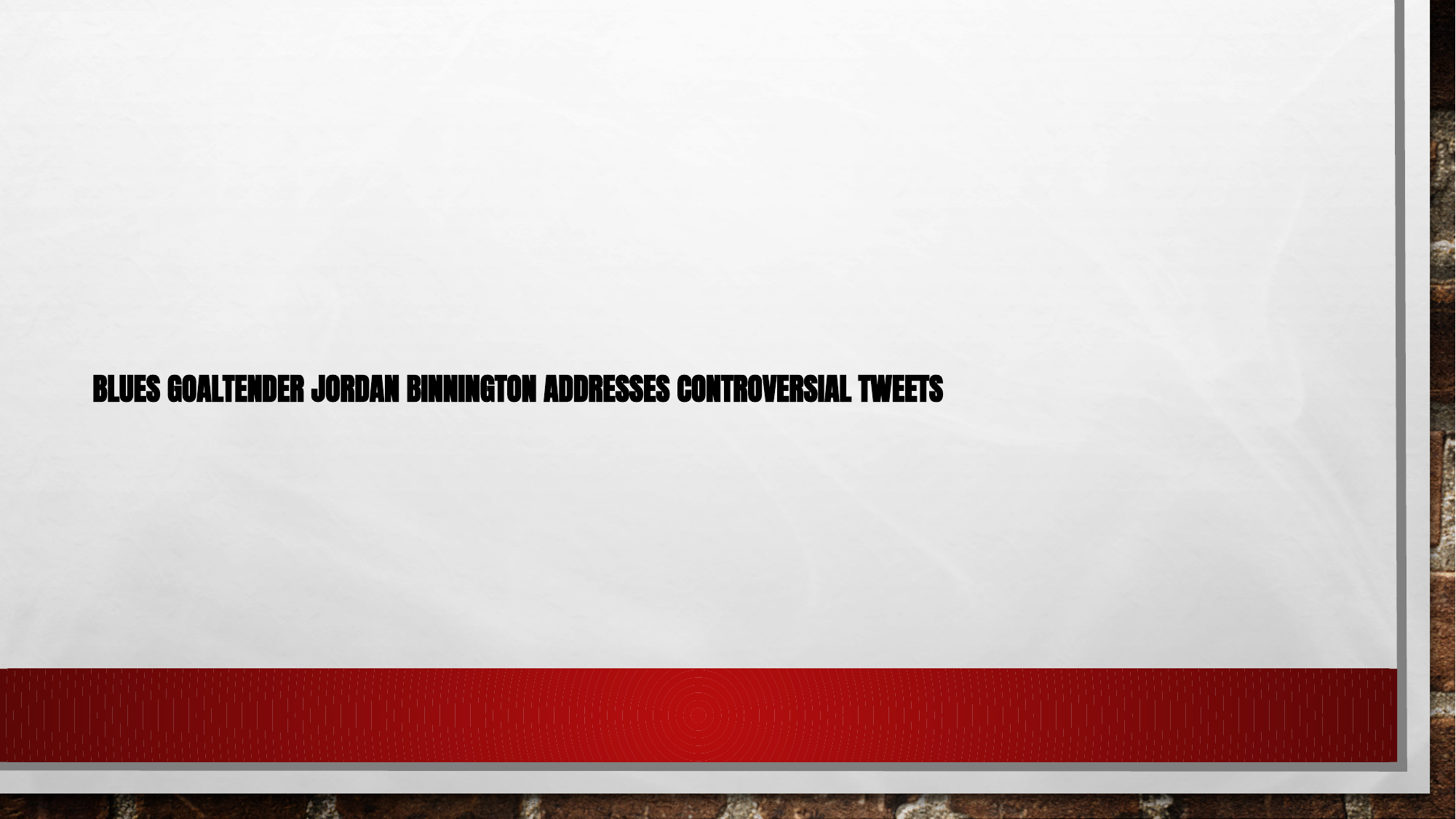

#
Blues goaltender Jordan Binnington addresses controversial tweets